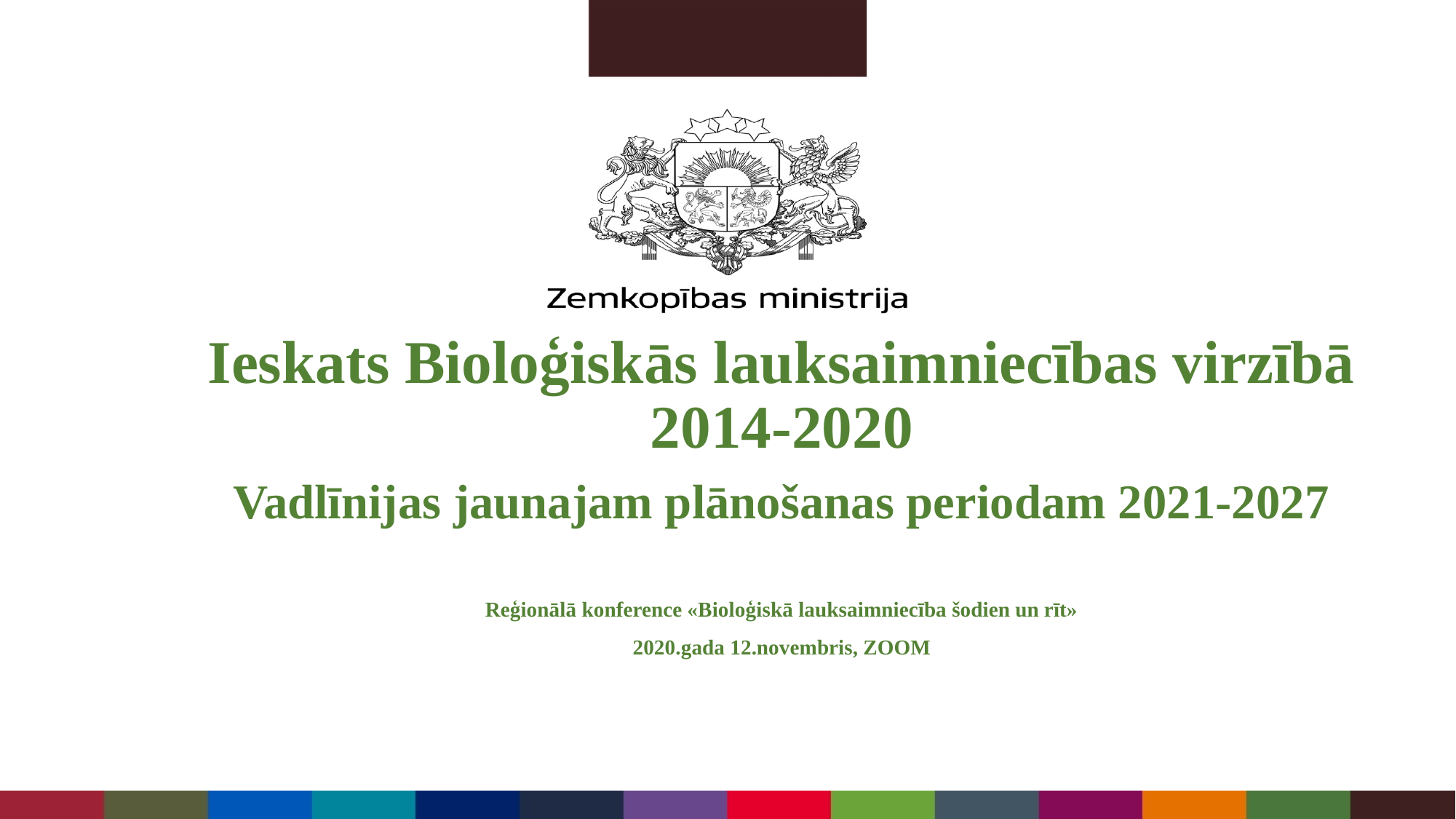

Ieskats Bioloģiskās lauksaimniecības virzībā 2014-2020
Vadlīnijas jaunajam plānošanas periodam 2021-2027

Reģionālā konference «Bioloģiskā lauksaimniecība šodien un rīt»
2020.gada 12.novembris, ZOOM